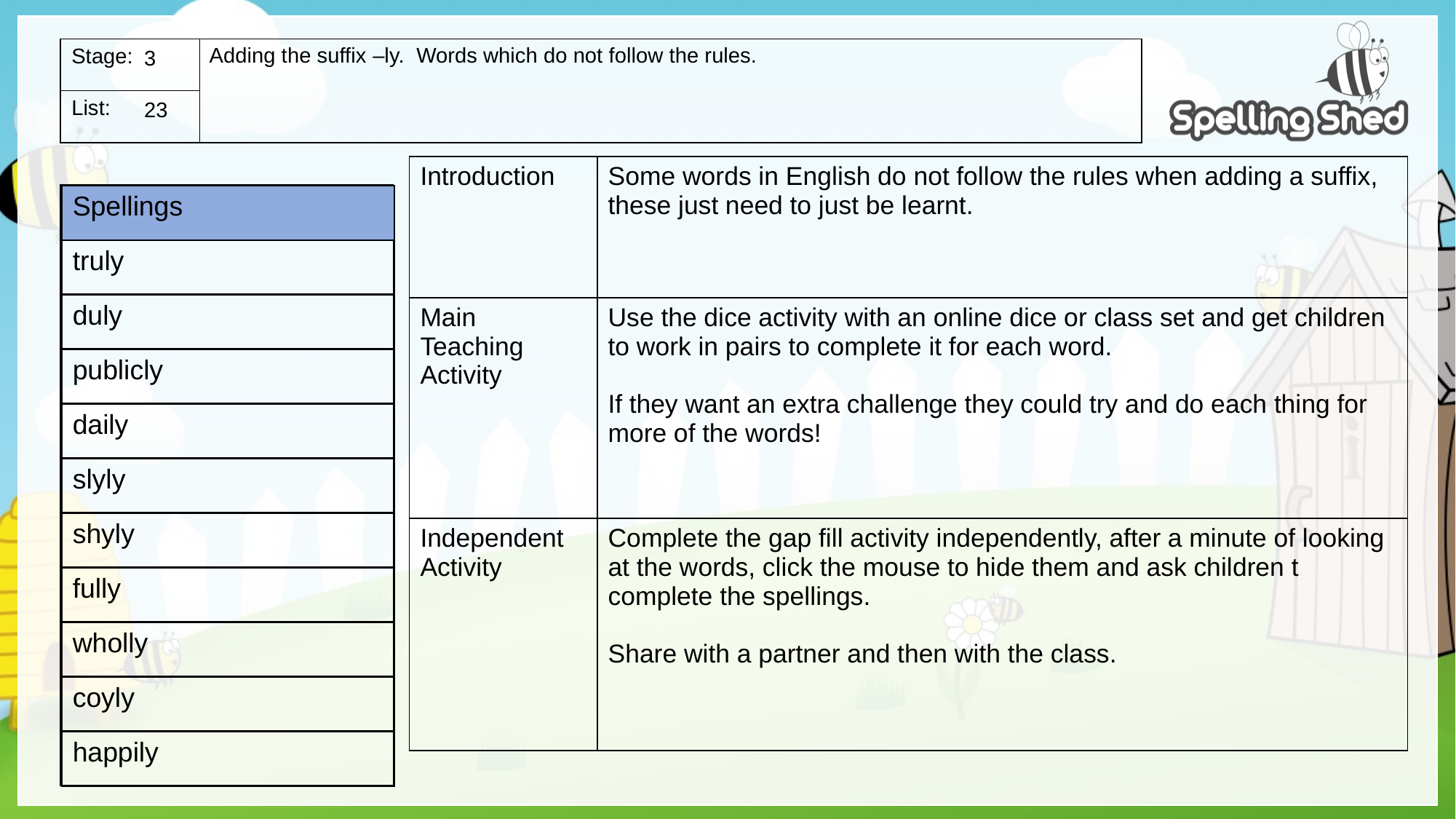

Adding the suffix –ly.  Words which do not follow the rules.

3
23
| Introduction | Some words in English do not follow the rules when adding a suffix, these just need to just be learnt. |
| --- | --- |
| Main Teaching Activity | Use the dice activity with an online dice or class set and get children to work in pairs to complete it for each word. If they want an extra challenge they could try and do each thing for more of the words! |
| Independent Activity | Complete the gap fill activity independently, after a minute of looking at the words, click the mouse to hide them and ask children t complete the spellings. Share with a partner and then with the class. |
| Spellings |
| --- |
| truly |
| duly |
| publicly |
| daily |
| slyly |
| shyly |
| fully |
| wholly |
| coyly |
| happily |